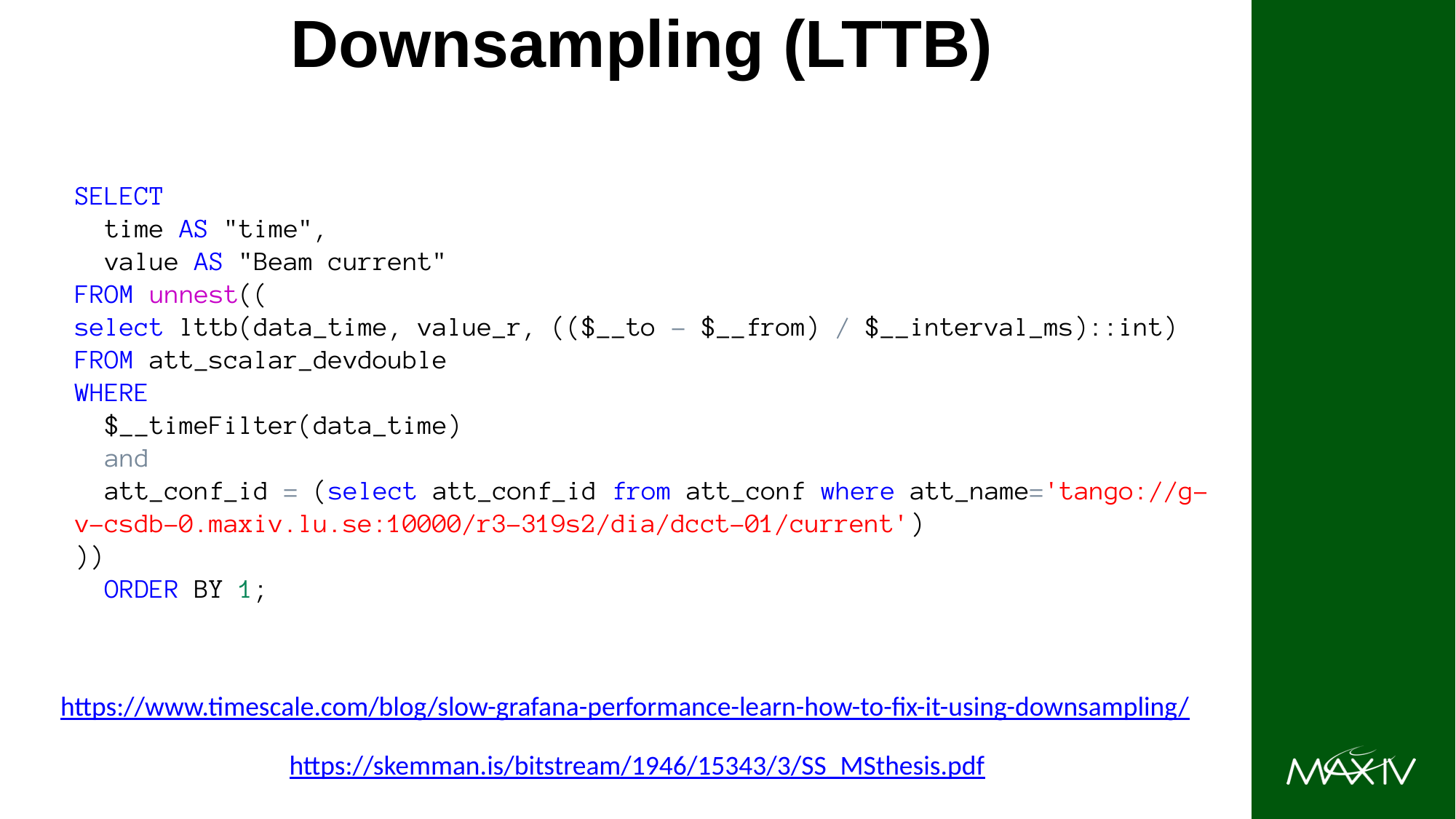

# Downsampling (LTTB)
SELECT
  time AS "time",
  value AS "Beam current"
FROM unnest((
select lttb(data_time, value_r, (($__to - $__from) / $__interval_ms)::int)
FROM att_scalar_devdouble
WHERE
  $__timeFilter(data_time)
  and
  att_conf_id = (select att_conf_id from att_conf where att_name='tango://g-v-csdb-0.maxiv.lu.se:10000/r3-319s2/dia/dcct-01/current')
))
  ORDER BY 1;
https://www.timescale.com/blog/slow-grafana-performance-learn-how-to-fix-it-using-downsampling/
https://skemman.is/bitstream/1946/15343/3/SS_MSthesis.pdf